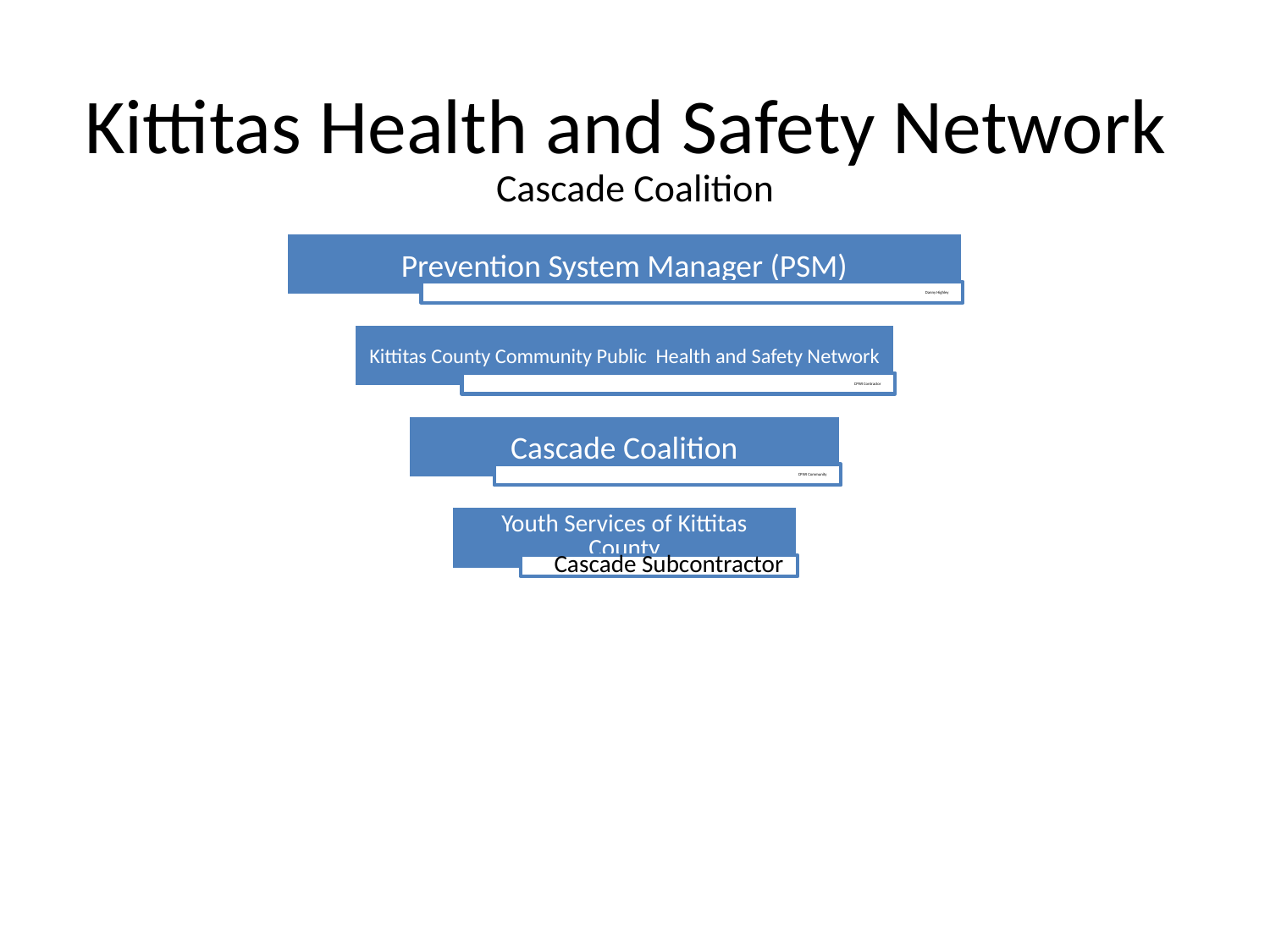

# Kittitas Health and Safety Network Cascade Coalition
Prevention System Manager (PSM)
Danny Highley
Kittitas County Community Public  Health and Safety Network
CPWI Contractor
Cascade Coalition
CPWI Community
Youth Services of Kittitas County
Cascade Subcontractor